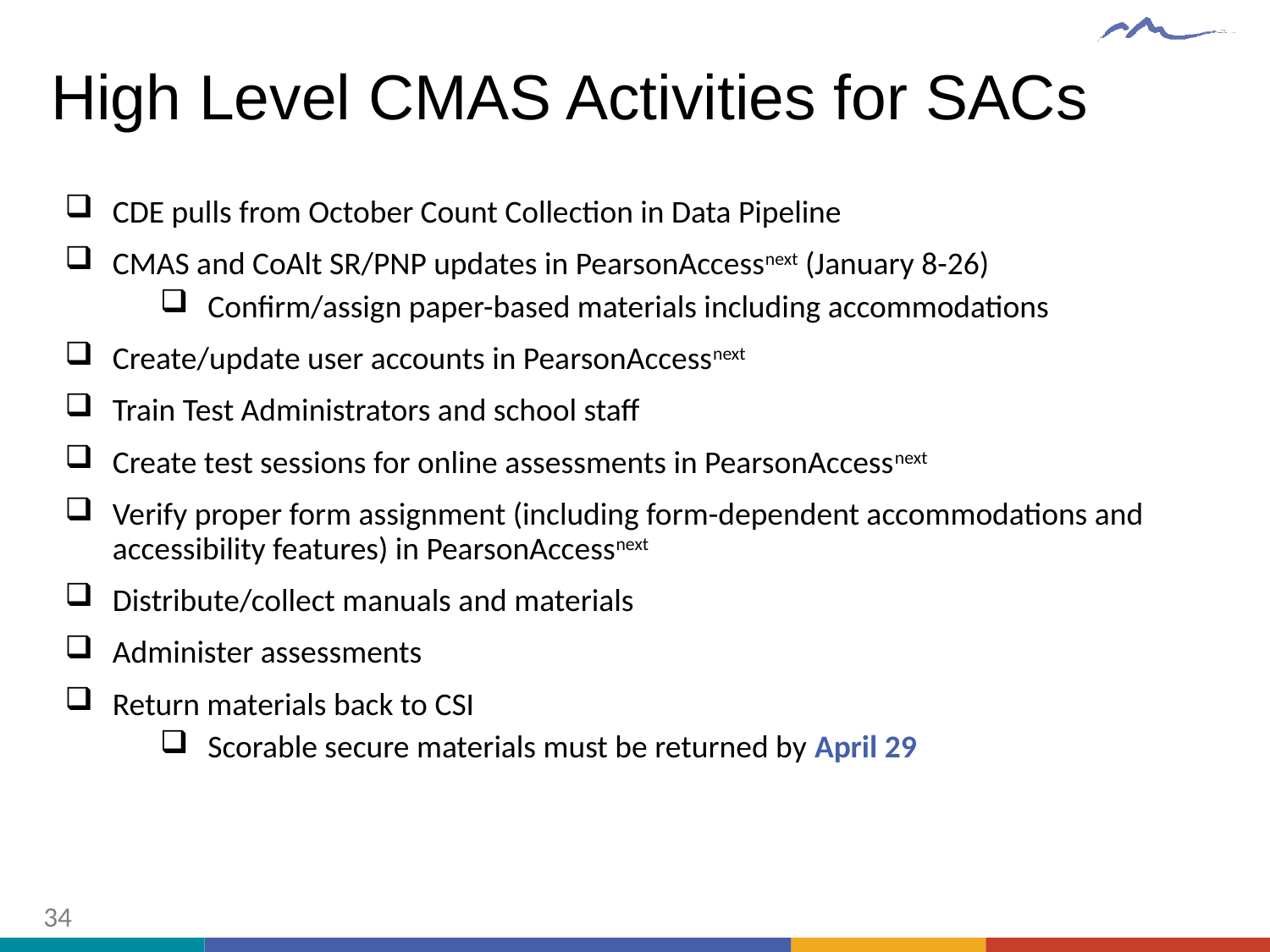

# High Level CMAS Activities for SACs
CDE pulls from October Count Collection in Data Pipeline
CMAS and CoAlt SR/PNP updates in PearsonAccessnext (January 8-26)
Confirm/assign paper-based materials including accommodations
Create/update user accounts in PearsonAccessnext
Train Test Administrators and school staff
Create test sessions for online assessments in PearsonAccessnext
Verify proper form assignment (including form-dependent accommodations and accessibility features) in PearsonAccessnext
Distribute/collect manuals and materials
Administer assessments
Return materials back to CSI
Scorable secure materials must be returned by April 29

34